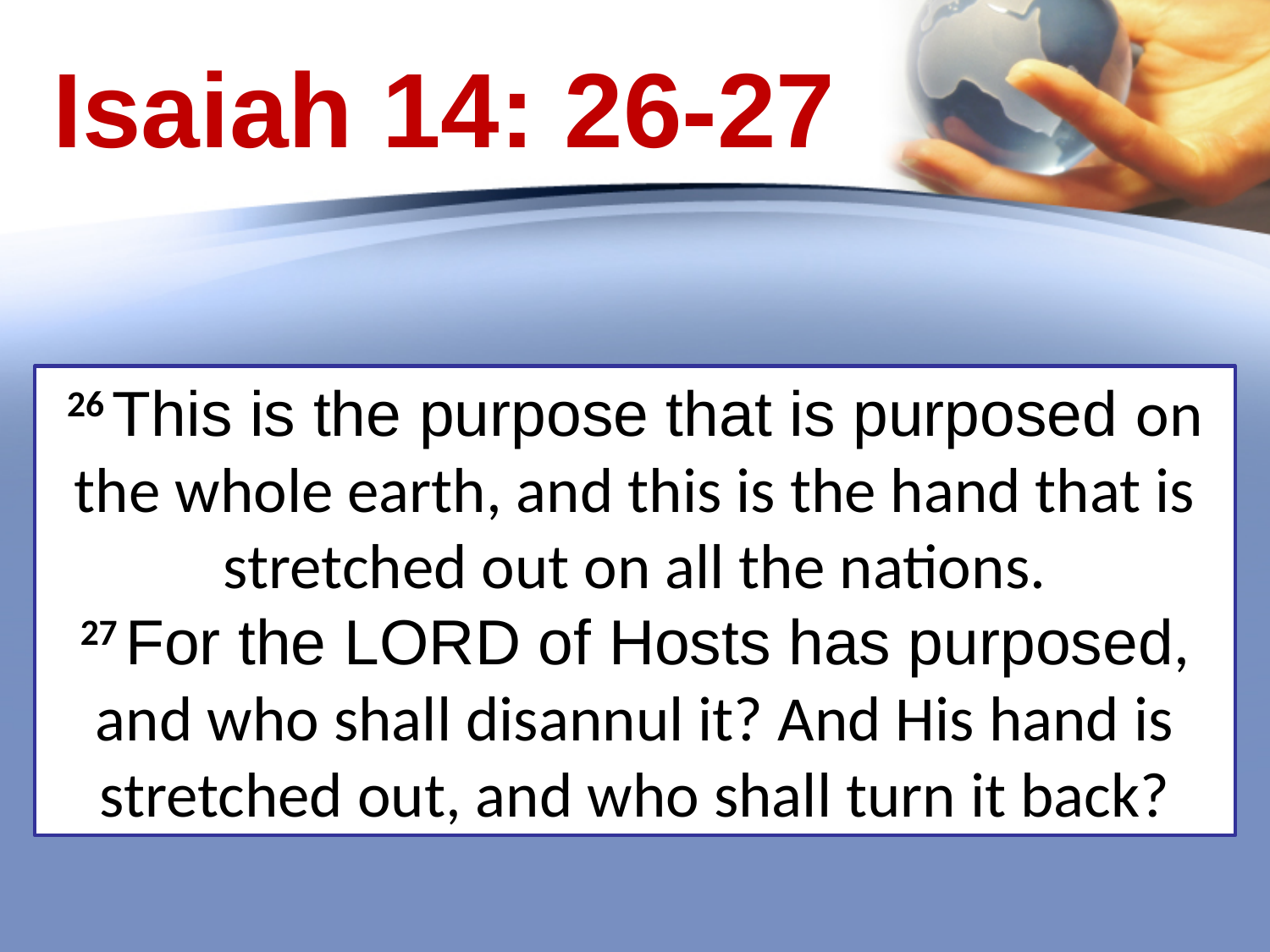

Isaiah 14: 26-27
26 This is the purpose that is purposed on the whole earth, and this is the hand that is stretched out on all the nations.
27 For the Lord of Hosts has purposed, and who shall disannul it? And His hand is stretched out, and who shall turn it back?